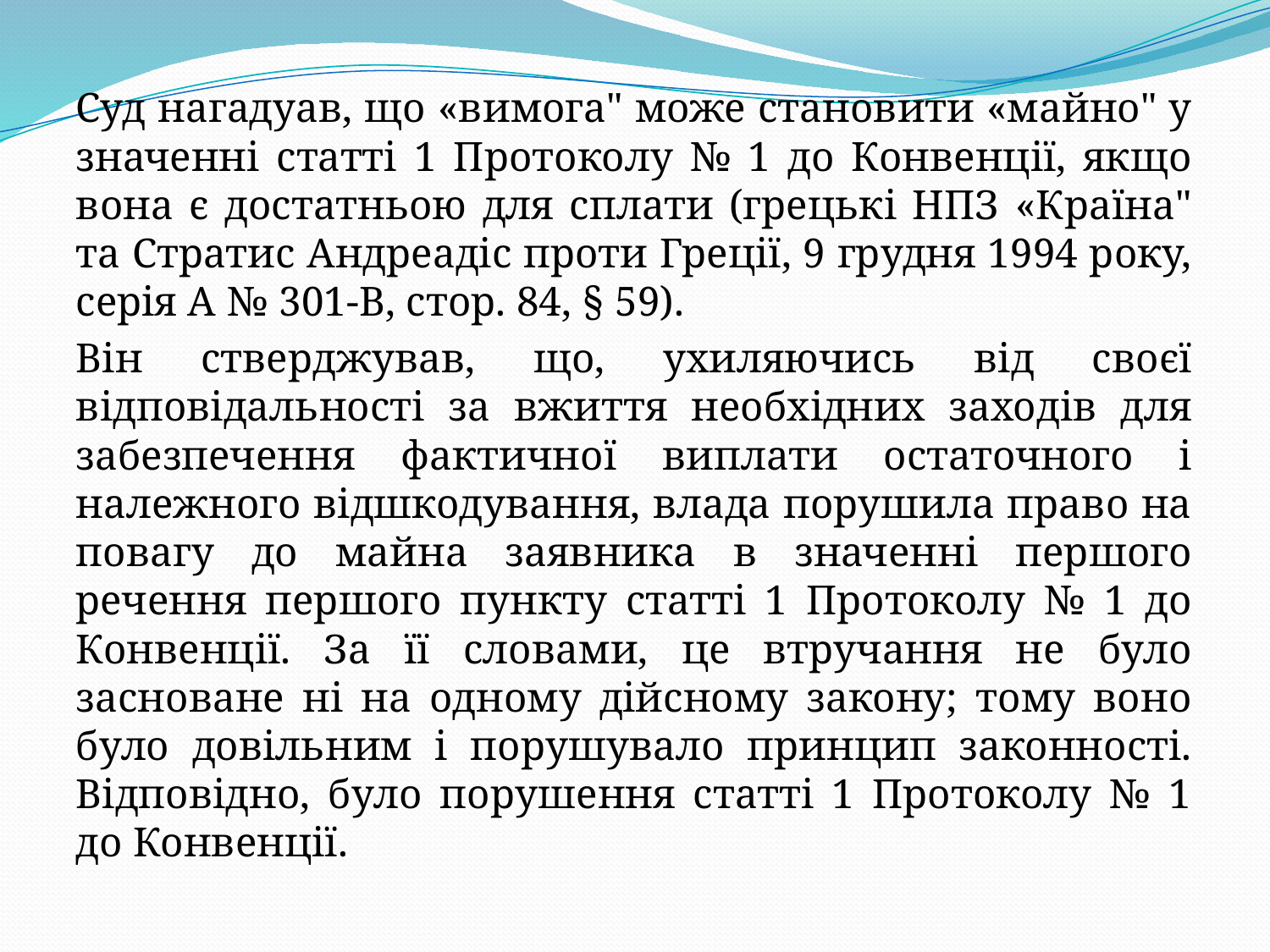

Суд нагадуав, що «вимога" може становити «майно" у значенні статті 1 Протоколу № 1 до Конвенції, якщо вона є достатньою для сплати (грецькі НПЗ «Країна" та Стратис Андреадіс проти Греції, 9 грудня 1994 року, серія A № 301-B, стор. 84, § 59).
Він стверджував, що, ухиляючись від своєї відповідальності за вжиття необхідних заходів для забезпечення фактичної виплати остаточного і належного відшкодування, влада порушила право на повагу до майна заявника в значенні першого речення першого пункту статті 1 Протоколу № 1 до Конвенції. За її словами, це втручання не було засноване ні на одному дійсному закону; тому воно було довільним і порушувало принцип законності. Відповідно, було порушення статті 1 Протоколу № 1 до Конвенції.